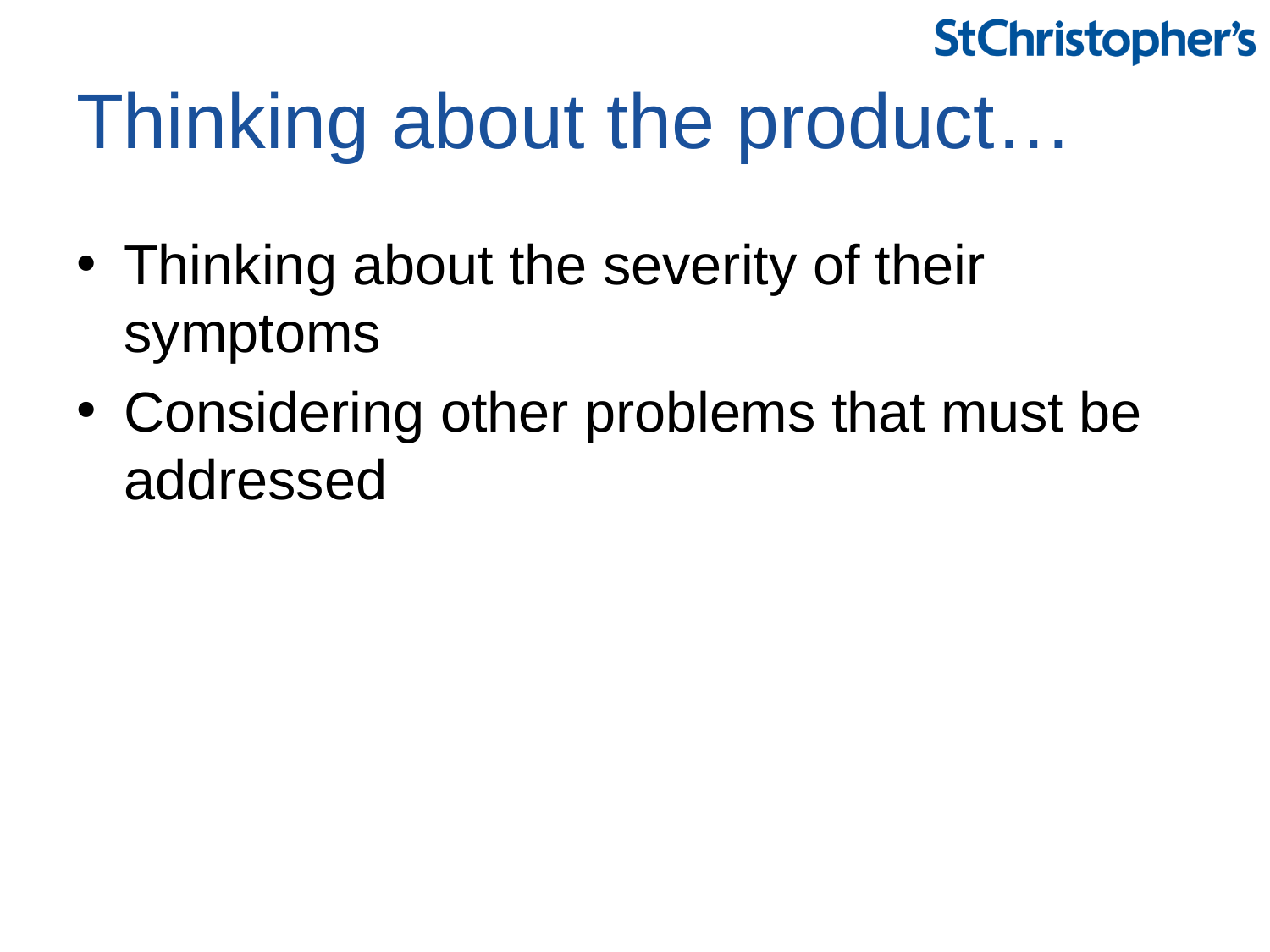

# Thinking about the product…
Thinking about the severity of their symptoms
Considering other problems that must be addressed